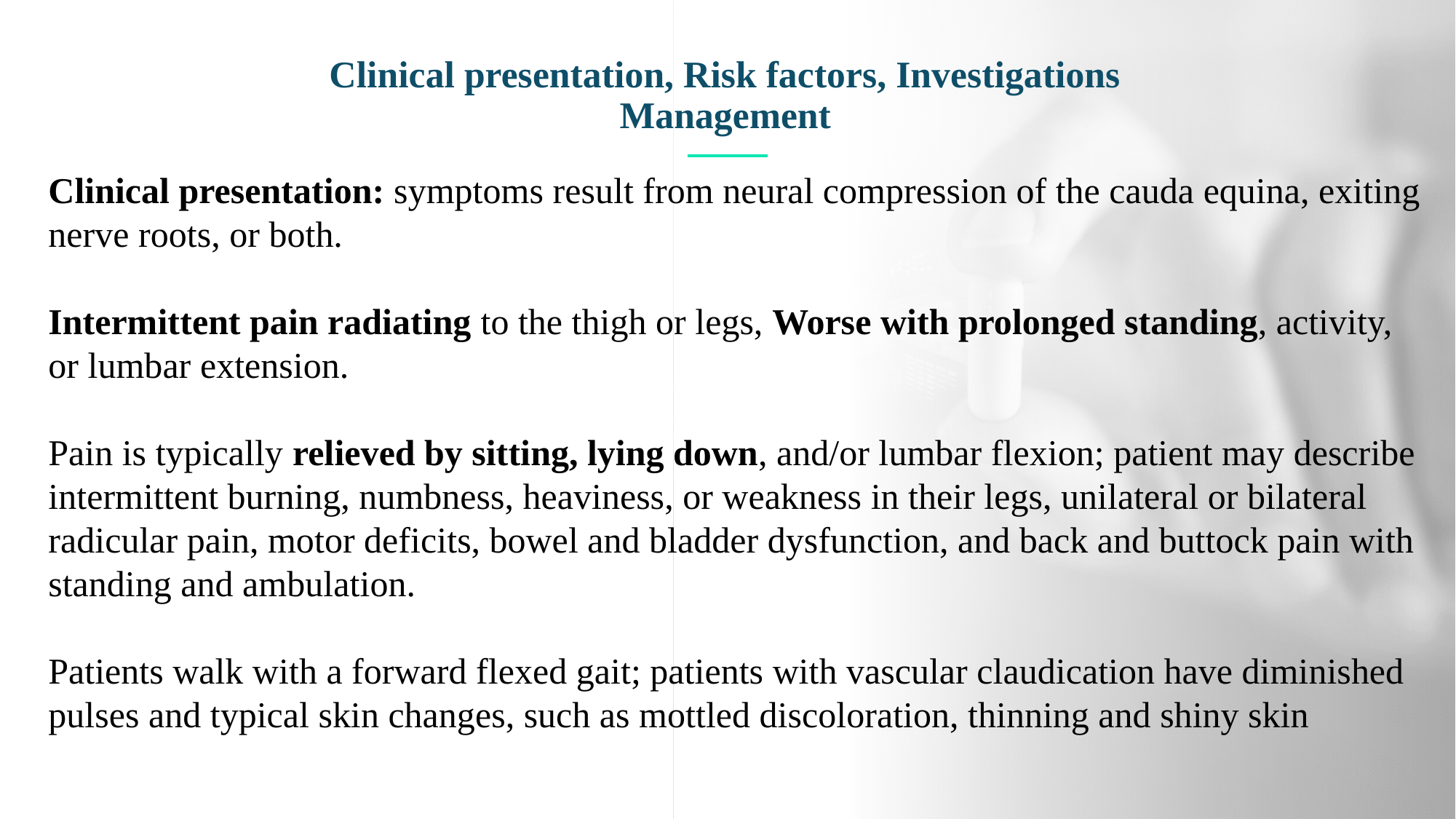

Clinical presentation, Risk factors, Investigations
Management

Clinical presentation: symptoms result from neural compression of the cauda equina, exiting nerve roots, or both.

Intermittent pain radiating to the thigh or legs, Worse with prolonged standing, activity, or lumbar extension.

Pain is typically relieved by sitting, lying down, and/or lumbar flexion; patient may describe intermittent burning, numbness, heaviness, or weakness in their legs, unilateral or bilateral radicular pain, motor deficits, bowel and bladder dysfunction, and back and buttock pain with standing and ambulation.

Patients walk with a forward flexed gait; patients with vascular claudication have diminished pulses and typical skin changes, such as mottled discoloration, thinning and shiny skin